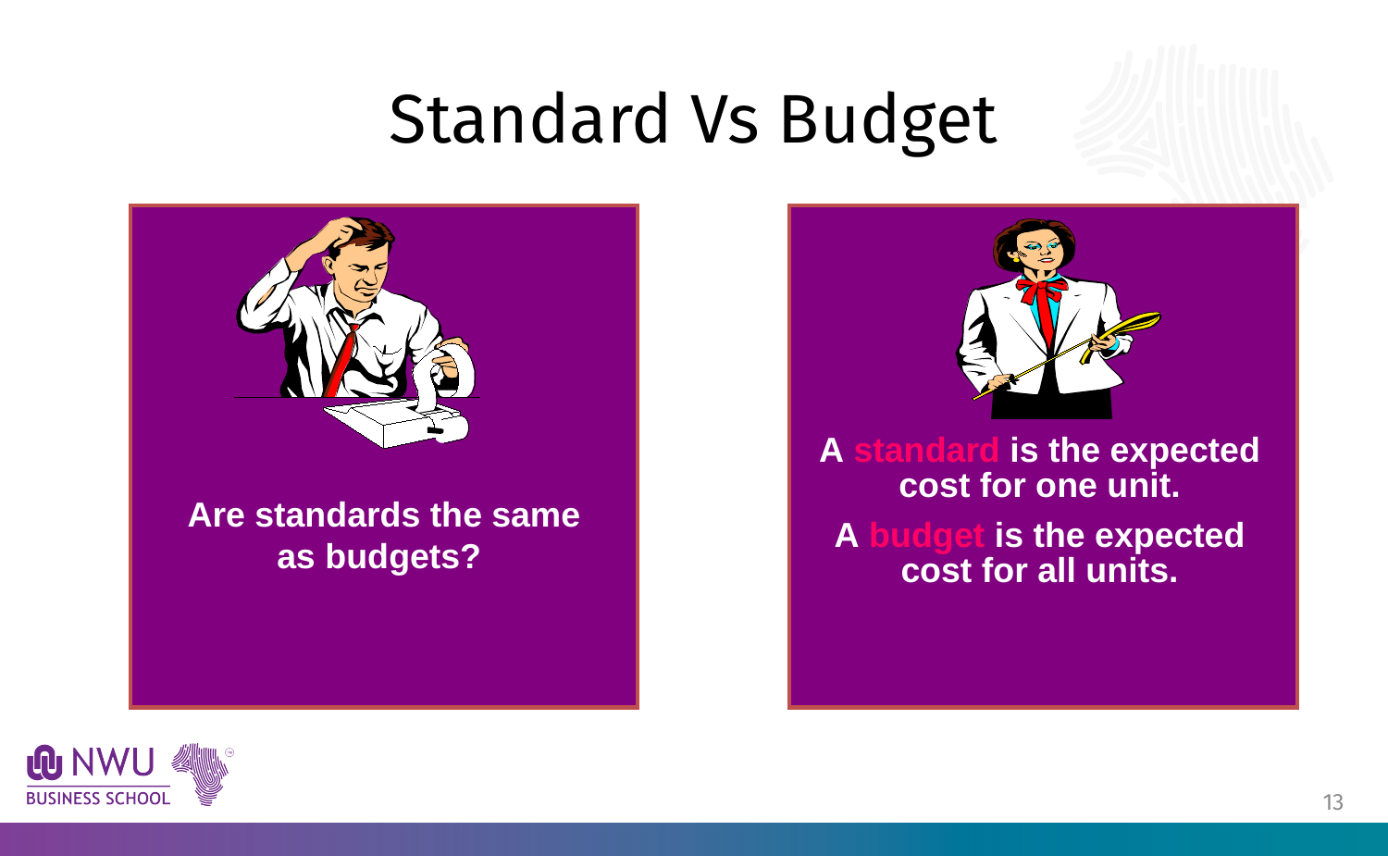

# Standard Vs Budget

Are standards the same as budgets?

A standard is the expected cost for one unit.
A budget is the expected cost for all units.
13